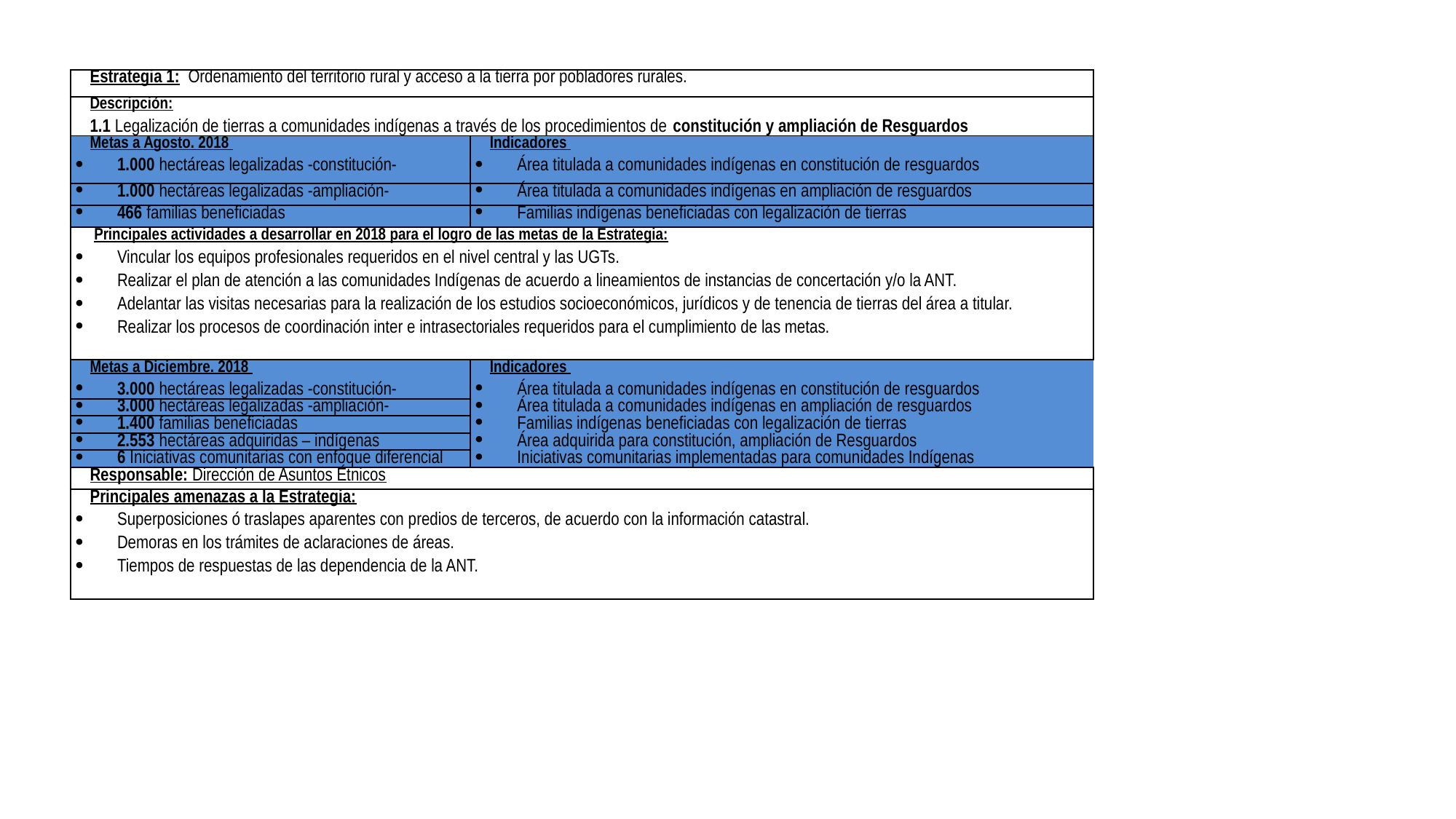

| Estrategia 1: Ordenamiento del territorio rural y acceso a la tierra por pobladores rurales. |  |
| --- | --- |
| Descripción: 1.1 Legalización de tierras a comunidades indígenas a través de los procedimientos de constitución y ampliación de Resguardos |  |
| Metas a Agosto. 2018 1.000 hectáreas legalizadas -constitución- | Indicadores Área titulada a comunidades indígenas en constitución de resguardos |
| 1.000 hectáreas legalizadas -ampliación- | Área titulada a comunidades indígenas en ampliación de resguardos |
| 466 familias beneficiadas | Familias indígenas beneficiadas con legalización de tierras |
| Principales actividades a desarrollar en 2018 para el logro de las metas de la Estrategia:   Vincular los equipos profesionales requeridos en el nivel central y las UGTs. Realizar el plan de atención a las comunidades Indígenas de acuerdo a lineamientos de instancias de concertación y/o la ANT. Adelantar las visitas necesarias para la realización de los estudios socioeconómicos, jurídicos y de tenencia de tierras del área a titular. Realizar los procesos de coordinación inter e intrasectoriales requeridos para el cumplimiento de las metas. |  |
| Metas a Diciembre. 2018 3.000 hectáreas legalizadas -constitución- | Indicadores Área titulada a comunidades indígenas en constitución de resguardos |
| 3.000 hectáreas legalizadas -ampliación- | Área titulada a comunidades indígenas en ampliación de resguardos |
| 1.400 familias beneficiadas | Familias indígenas beneficiadas con legalización de tierras |
| 2.553 hectáreas adquiridas – indígenas | Área adquirida para constitución, ampliación de Resguardos |
| 6 Iniciativas comunitarias con enfoque diferencial | Iniciativas comunitarias implementadas para comunidades Indígenas |
| Responsable: Dirección de Asuntos Étnicos |  |
| Principales amenazas a la Estrategia: Superposiciones ó traslapes aparentes con predios de terceros, de acuerdo con la información catastral. Demoras en los trámites de aclaraciones de áreas. Tiempos de respuestas de las dependencia de la ANT. |  |